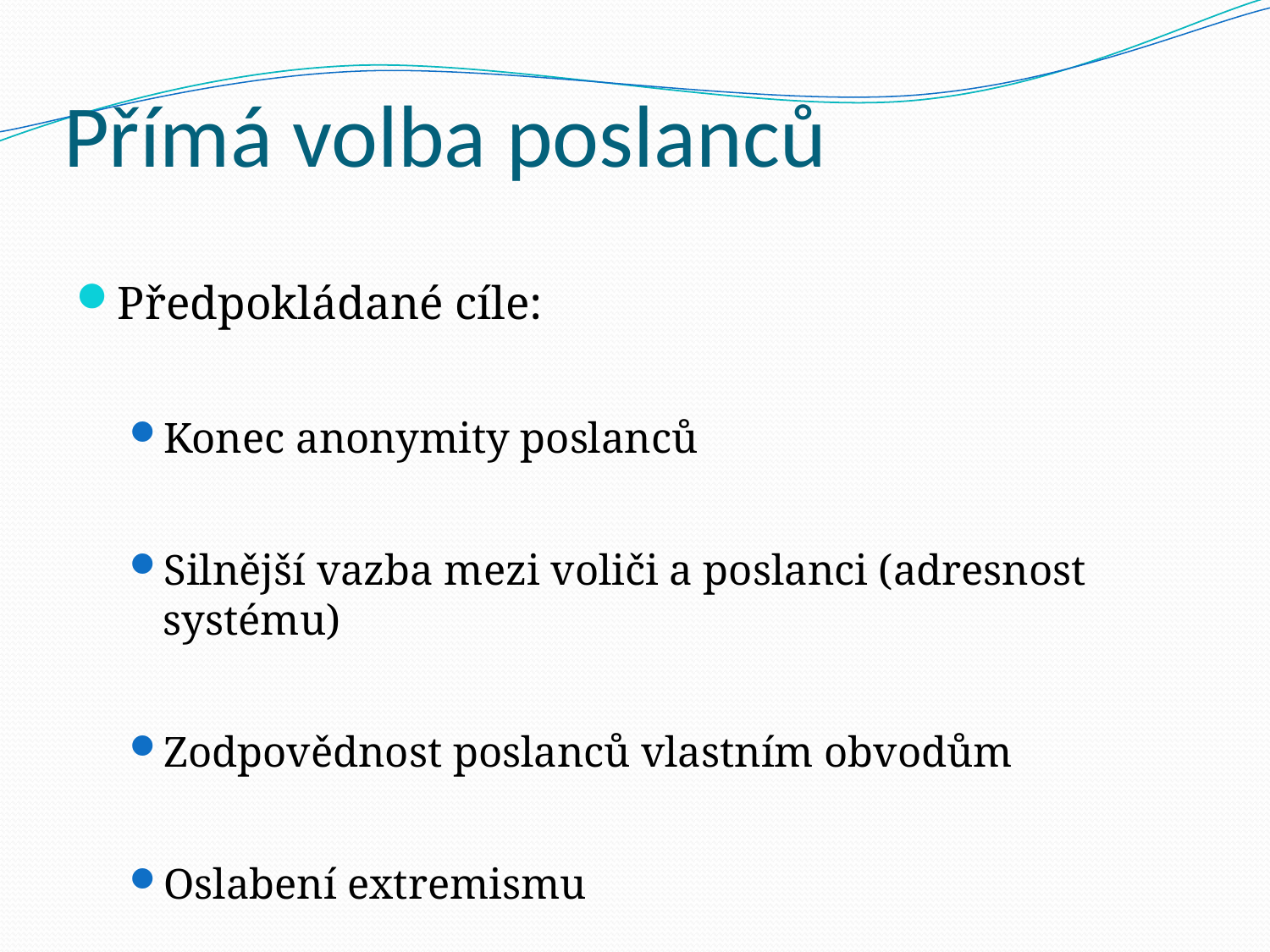

# Přímá volba poslanců
Předpokládané cíle:

Konec anonymity poslanců

Silnější vazba mezi voliči a poslanci (adresnost systému)

Zodpovědnost poslanců vlastním obvodům

Oslabení extremismu